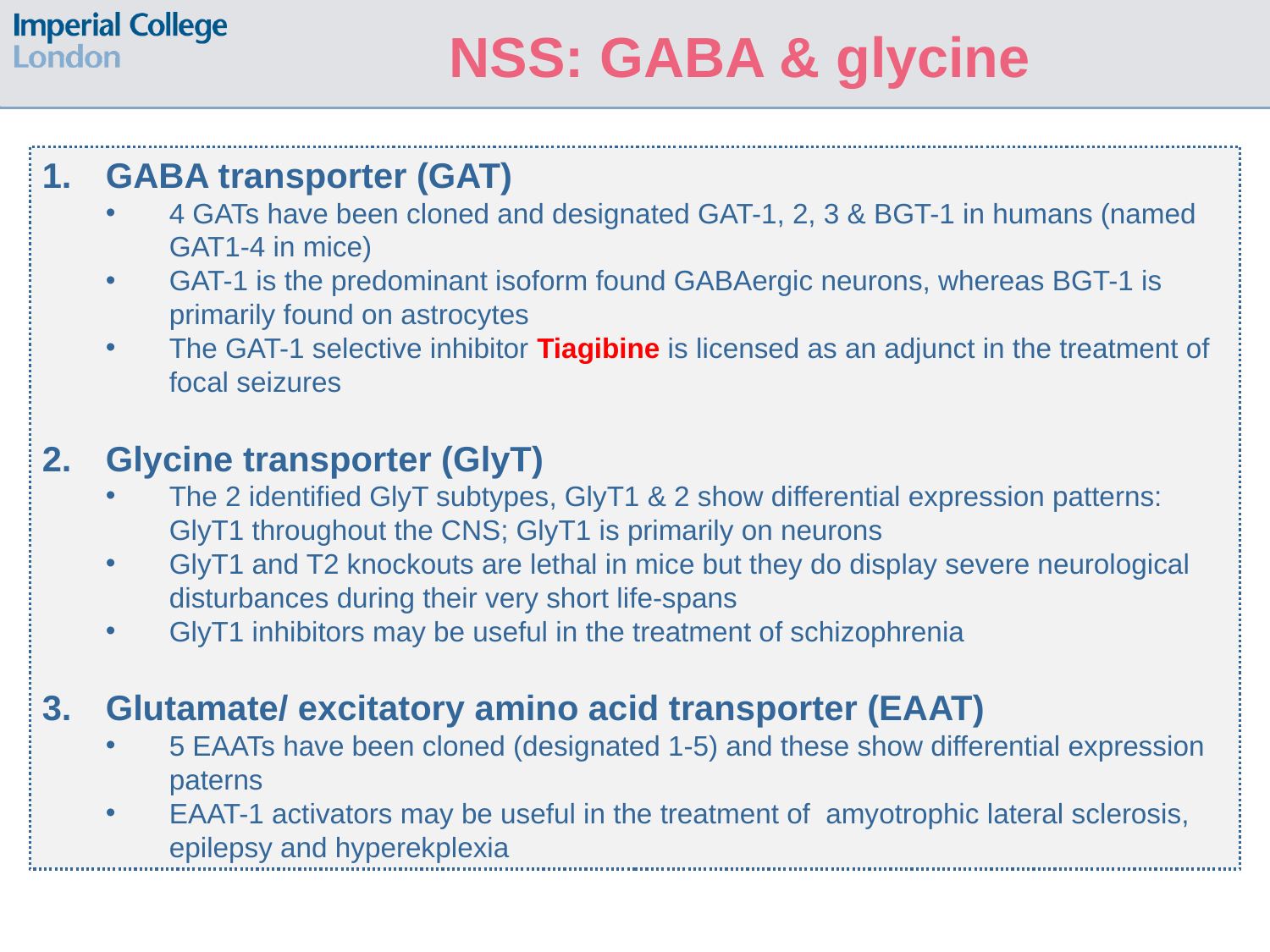

# NSS: GABA & glycine
GABA transporter (GAT)
4 GATs have been cloned and designated GAT-1, 2, 3 & BGT-1 in humans (named GAT1-4 in mice)
GAT-1 is the predominant isoform found GABAergic neurons, whereas BGT-1 is primarily found on astrocytes
The GAT-1 selective inhibitor Tiagibine is licensed as an adjunct in the treatment of focal seizures

Glycine transporter (GlyT)
The 2 identified GlyT subtypes, GlyT1 & 2 show differential expression patterns:  GlyT1 throughout the CNS; GlyT1 is primarily on neurons
GlyT1 and T2 knockouts are lethal in mice but they do display severe neurological disturbances during their very short life-spans
GlyT1 inhibitors may be useful in the treatment of schizophrenia

Glutamate/ excitatory amino acid transporter (EAAT)
5 EAATs have been cloned (designated 1-5) and these show differential expression paterns
EAAT-1 activators may be useful in the treatment of  amyotrophic lateral sclerosis, epilepsy and hyperekplexia